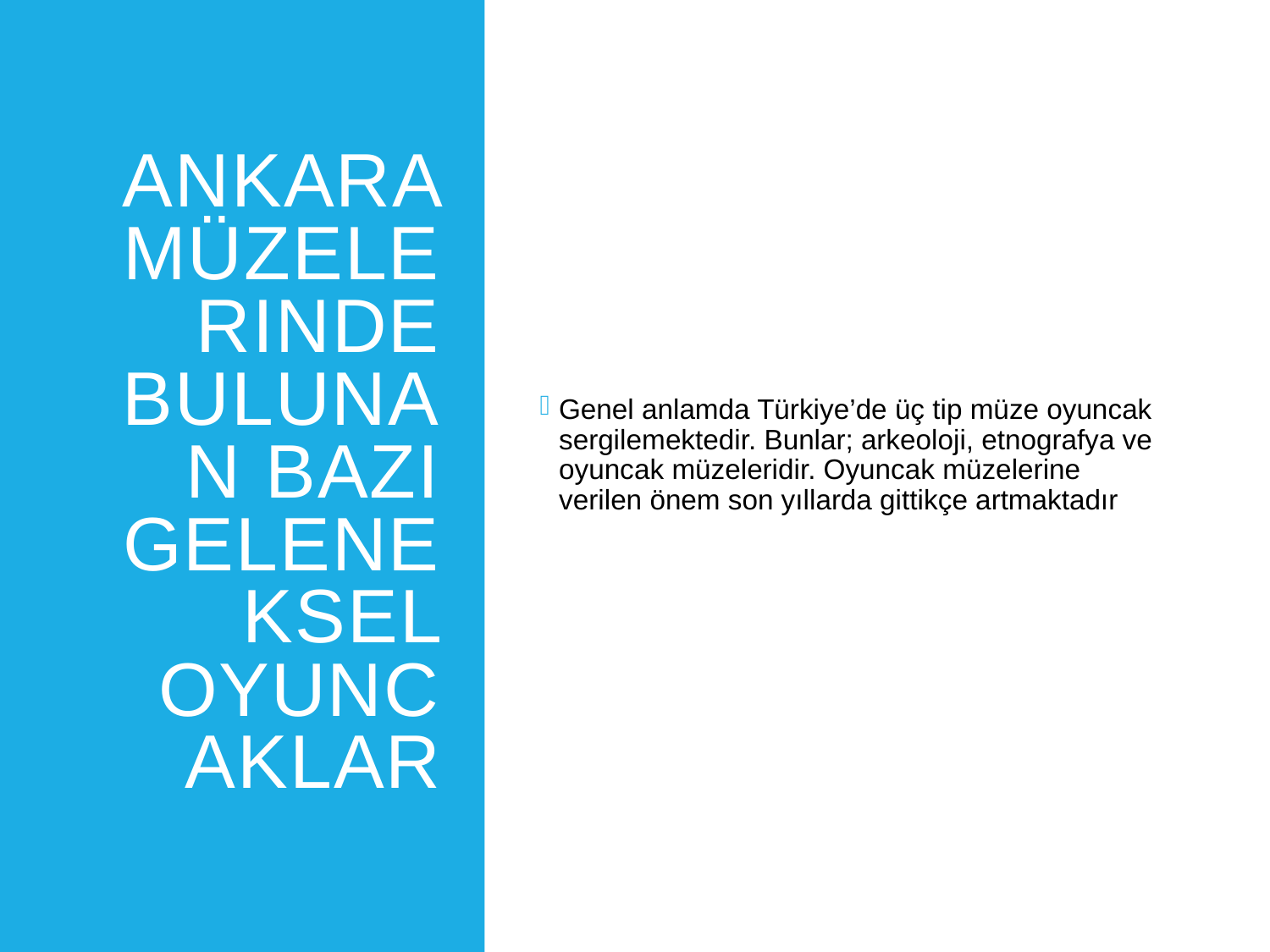

# Ankara Müzelerinde Bulunan Bazı Geleneksel Oyuncaklar
Genel anlamda Türkiye’de üç tip müze oyuncak sergilemektedir. Bunlar; arkeoloji, etnografya ve oyuncak müzeleridir. Oyuncak müzelerine verilen önem son yıllarda gittikçe artmaktadır